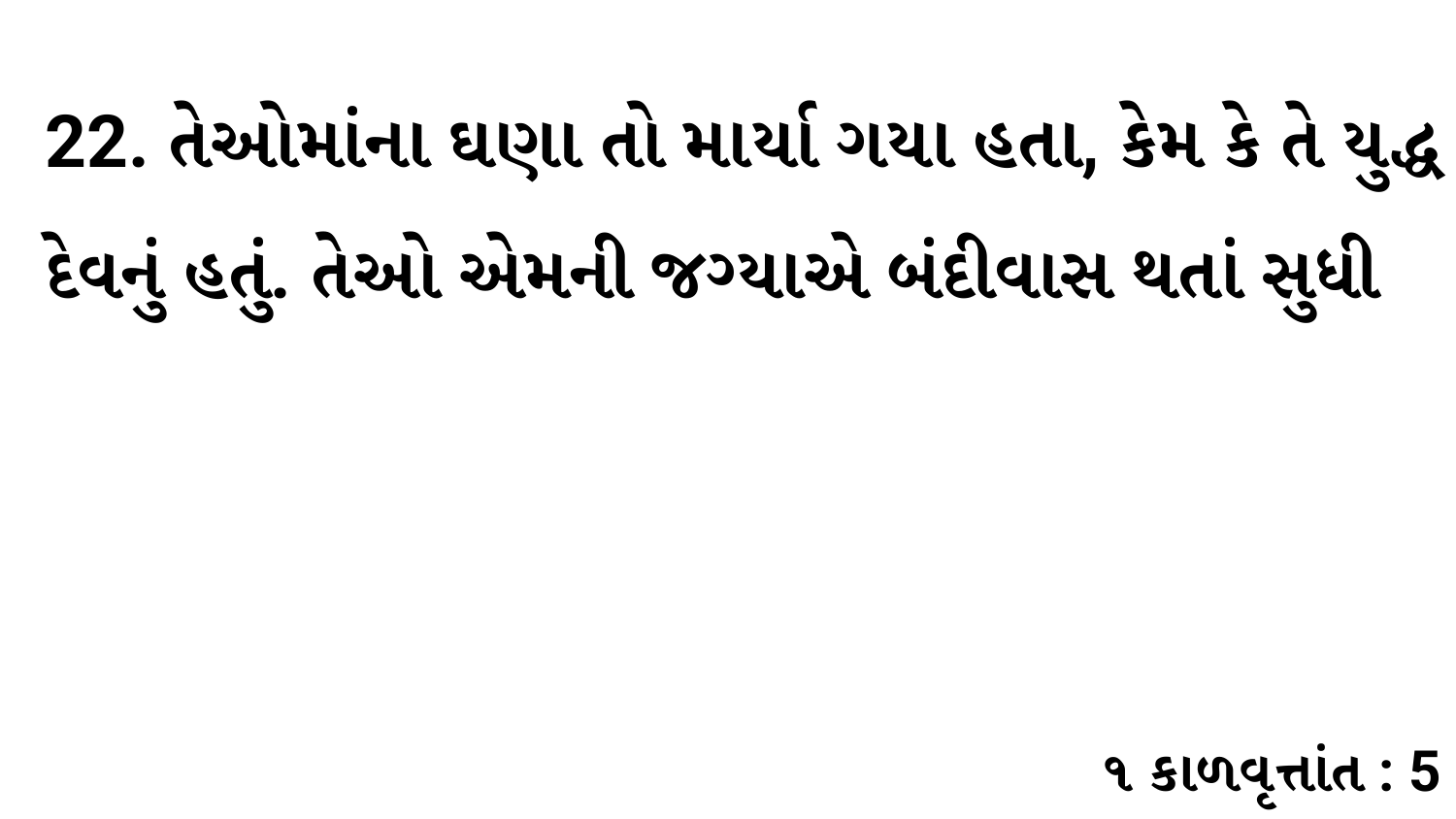

22. તેઓમાંના ઘણા તો માર્યા ગયા હતા, કેમ કે તે યુદ્ધ દેવનું હતું. તેઓ એમની જગ્યાએ બંદીવાસ થતાં સુધી
૧ કાળવૃત્તાંત : 5